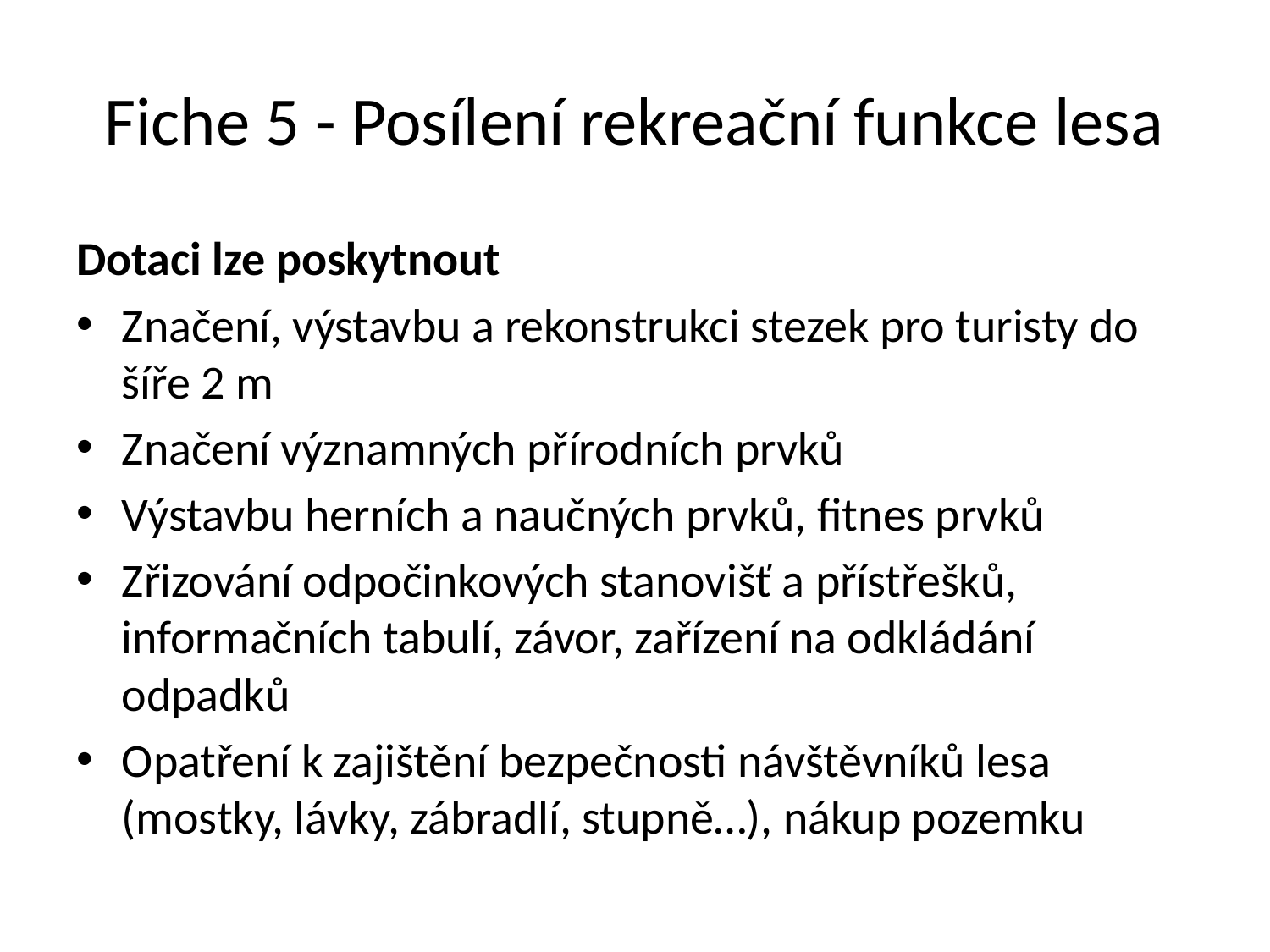

# Fiche 5 - Posílení rekreační funkce lesa
Dotaci lze poskytnout
Značení, výstavbu a rekonstrukci stezek pro turisty do šíře 2 m
Značení významných přírodních prvků
Výstavbu herních a naučných prvků, fitnes prvků
Zřizování odpočinkových stanovišť a přístřešků, informačních tabulí, závor, zařízení na odkládání odpadků
Opatření k zajištění bezpečnosti návštěvníků lesa (mostky, lávky, zábradlí, stupně…), nákup pozemku